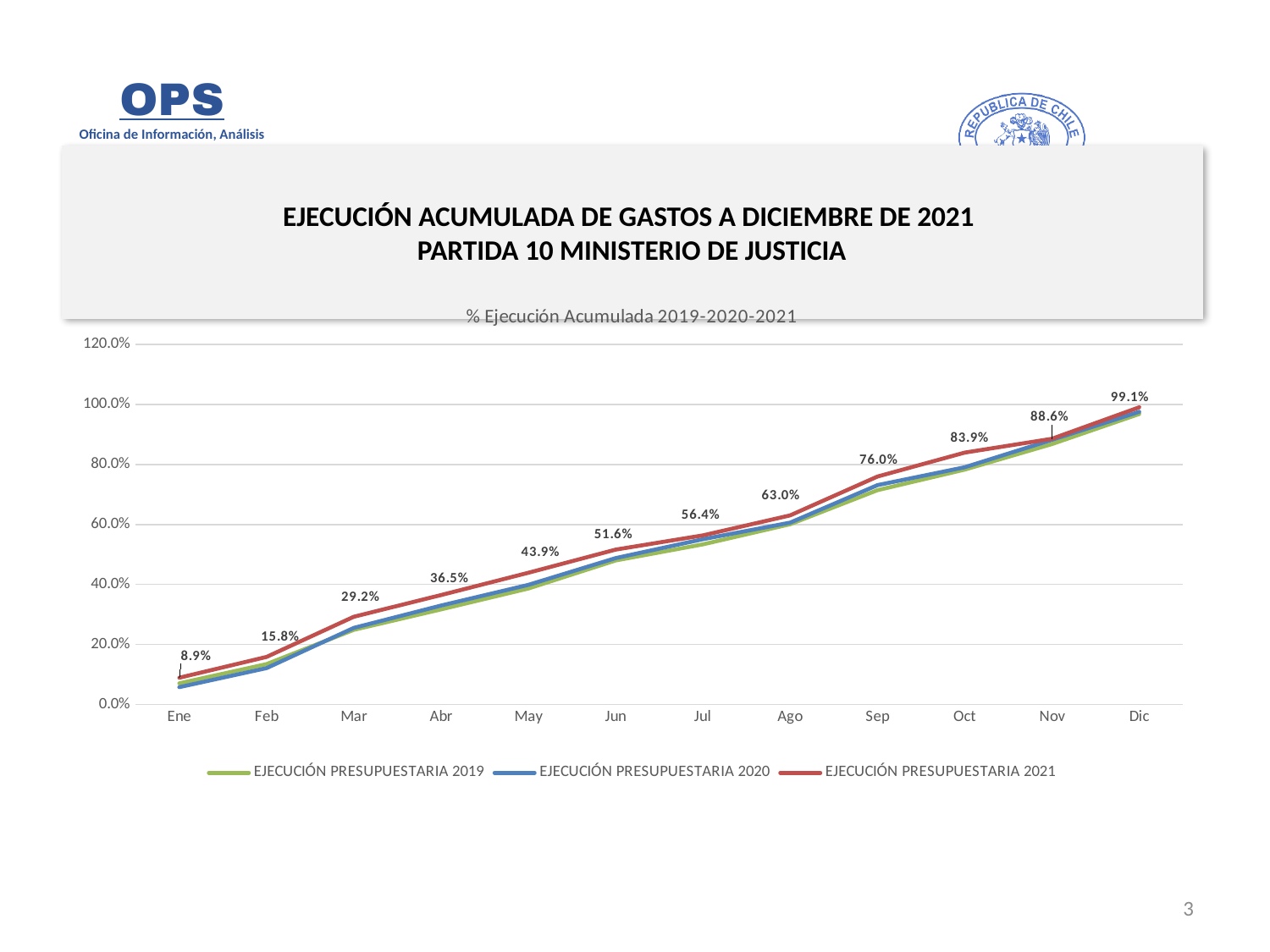

# EJECUCIÓN ACUMULADA DE GASTOS A DICIEMBRE DE 2021 PARTIDA 10 MINISTERIO DE JUSTICIA

### Chart: % Ejecución Acumulada 2019-2020-2021

| Category | EJECUCIÓN PRESUPUESTARIA 2019 | EJECUCIÓN PRESUPUESTARIA 2020 | EJECUCIÓN PRESUPUESTARIA 2021 |
|---|---|---|---|
| Ene | 0.07038699371145556 | 0.05775034998287976 | 0.08905438061770687 |
| Feb | 0.13443663983298967 | 0.1211241601845587 | 0.15848680619668898 |
| Mar | 0.24879982488248814 | 0.2551565425716114 | 0.2923275246105956 |
| Abr | 0.3168315919119228 | 0.3296885792849896 | 0.36458561155456554 |
| May | 0.3864328409946824 | 0.3985962120247243 | 0.4388632569589156 |
| Jun | 0.47983652019241463 | 0.48779985410603416 | 0.5160988773730626 |
| Jul | 0.533626311104107 | 0.5506457909196057 | 0.5636366302221101 |
| Ago | 0.600809552332509 | 0.6061184719281394 | 0.6303607610034125 |
| Sep | 0.7142851482883014 | 0.731079278178869 | 0.7596558813903498 |
| Oct | 0.7828349456893154 | 0.7906624650861412 | 0.8394717838505128 |
| Nov | 0.8679834098314874 | 0.8820415331195933 | 0.8855990288436111 |
| Dic | 0.9682176101778943 | 0.9755934888100224 | 0.9906038682554097 |
3